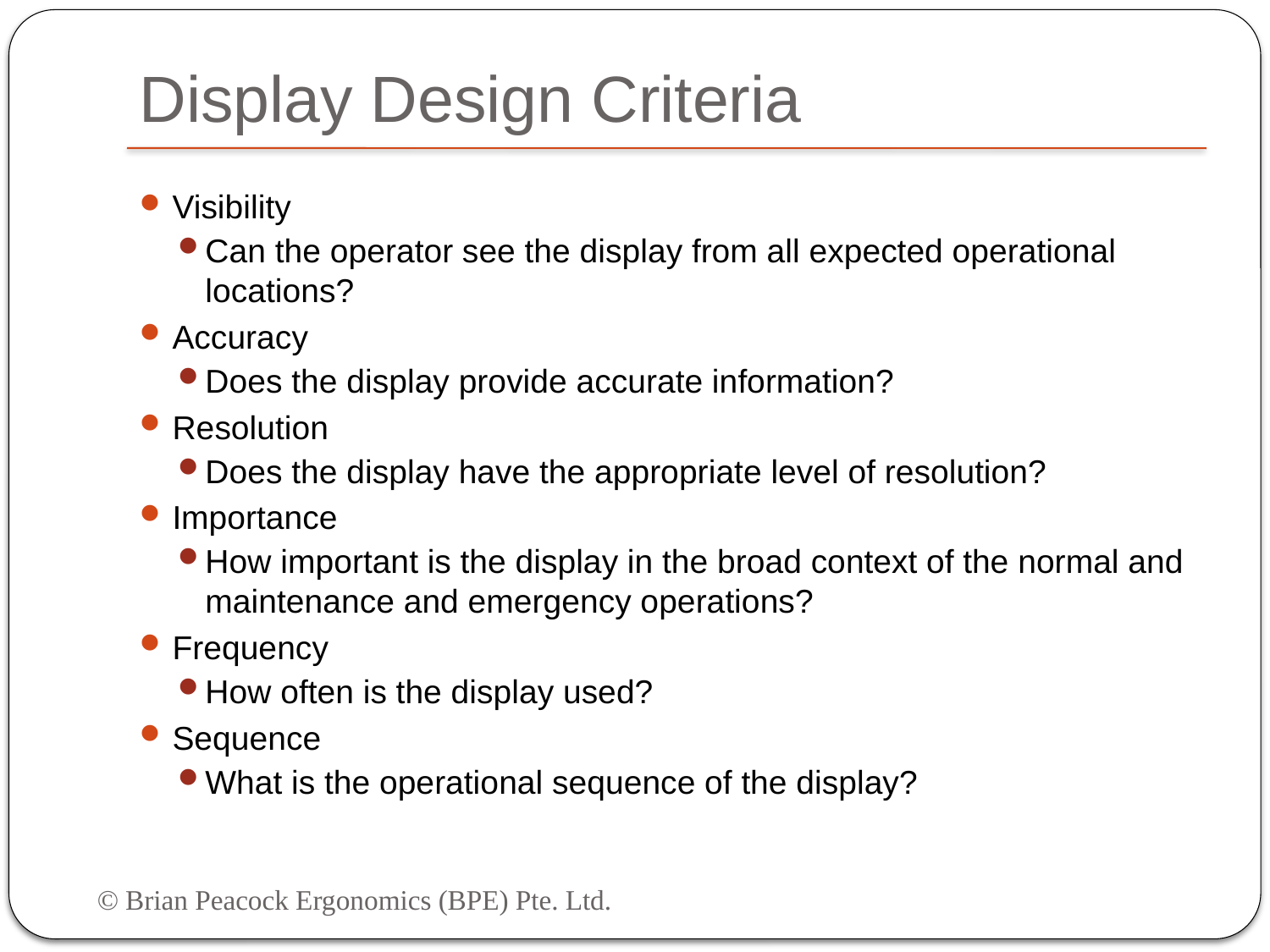

# Display Design Criteria
Visibility
Can the operator see the display from all expected operational locations?
Accuracy
Does the display provide accurate information?
Resolution
Does the display have the appropriate level of resolution?
Importance
How important is the display in the broad context of the normal and maintenance and emergency operations?
Frequency
How often is the display used?
Sequence
What is the operational sequence of the display?
© Brian Peacock Ergonomics (BPE) Pte. Ltd.